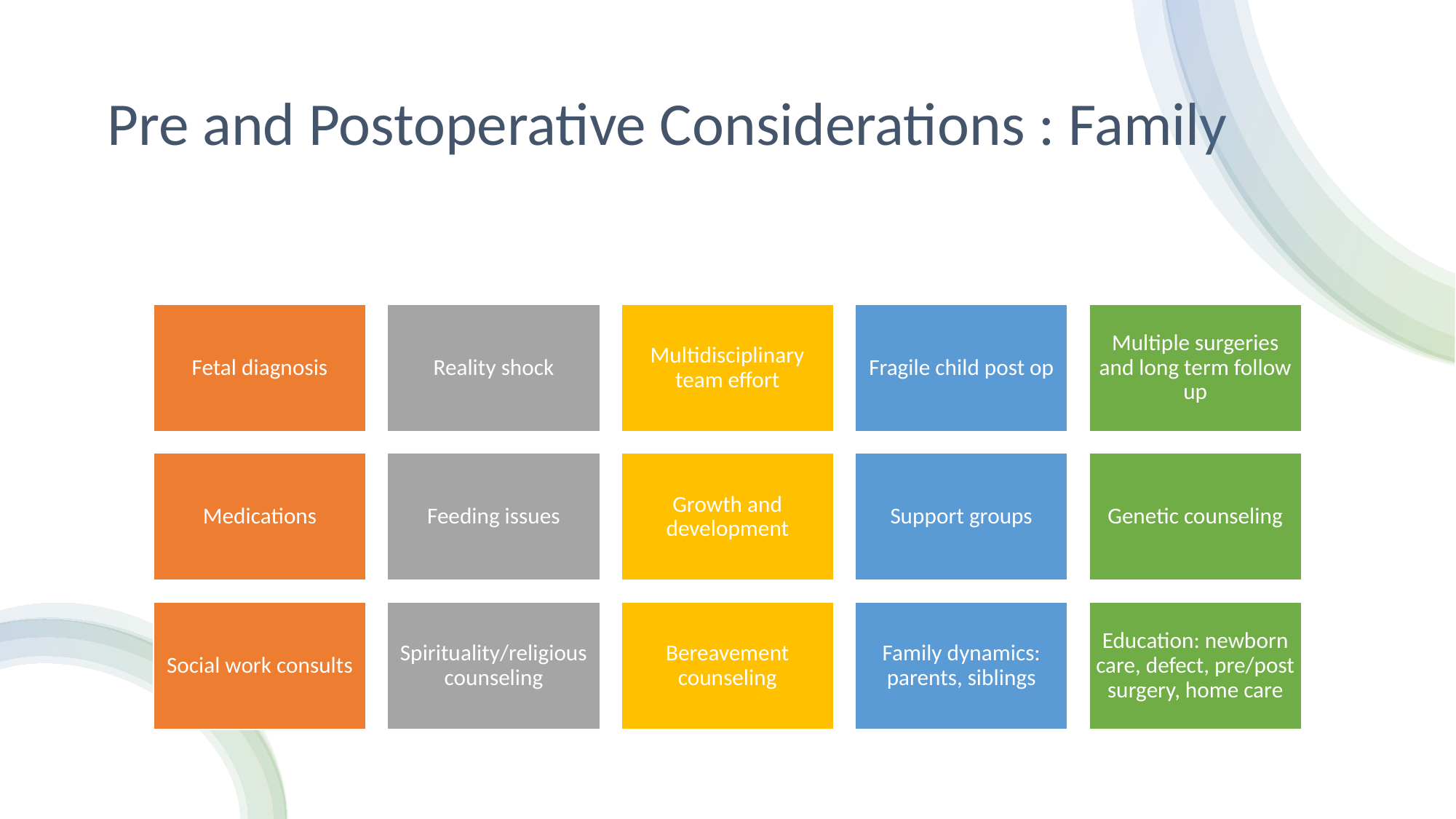

# Pre and Postoperative Considerations : Family
Fetal diagnosis
Reality shock
Multidisciplinary team effort
Fragile child post op
Multiple surgeries and long term follow up
Medications
Feeding issues
Growth and development
Support groups
Genetic counseling
Social work consults
Spirituality/religious counseling
Bereavement counseling
Family dynamics: parents, siblings
Education: newborn care, defect, pre/post surgery, home care